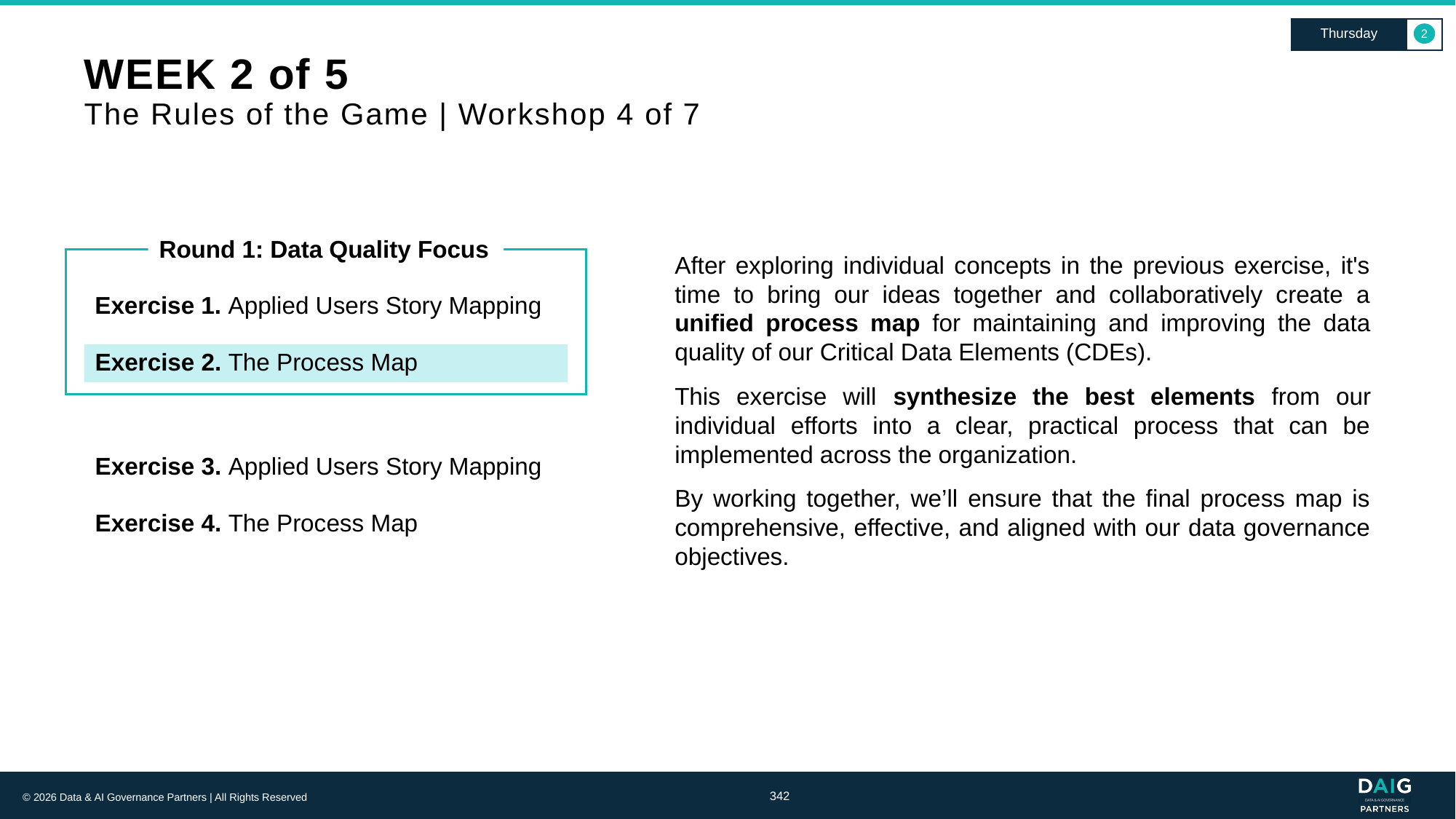

Thursday

2
# WEEK 2 of 5 The Rules of the Game | Workshop 4 of 7
Round 1: Data Quality Focus

After exploring individual concepts in the previous exercise, it's time to bring our ideas together and collaboratively create a unified process map for maintaining and improving the data quality of our Critical Data Elements (CDEs).
This exercise will synthesize the best elements from our individual efforts into a clear, practical process that can be implemented across the organization.
By working together, we’ll ensure that the final process map is comprehensive, effective, and aligned with our data governance objectives.
Exercise 1. Applied Users Story Mapping
Exercise 2. The Process Map
Exercise 3. Applied Users Story Mapping
Exercise 4. The Process Map
342
© 2026 Data & AI Governance Partners | All Rights Reserved